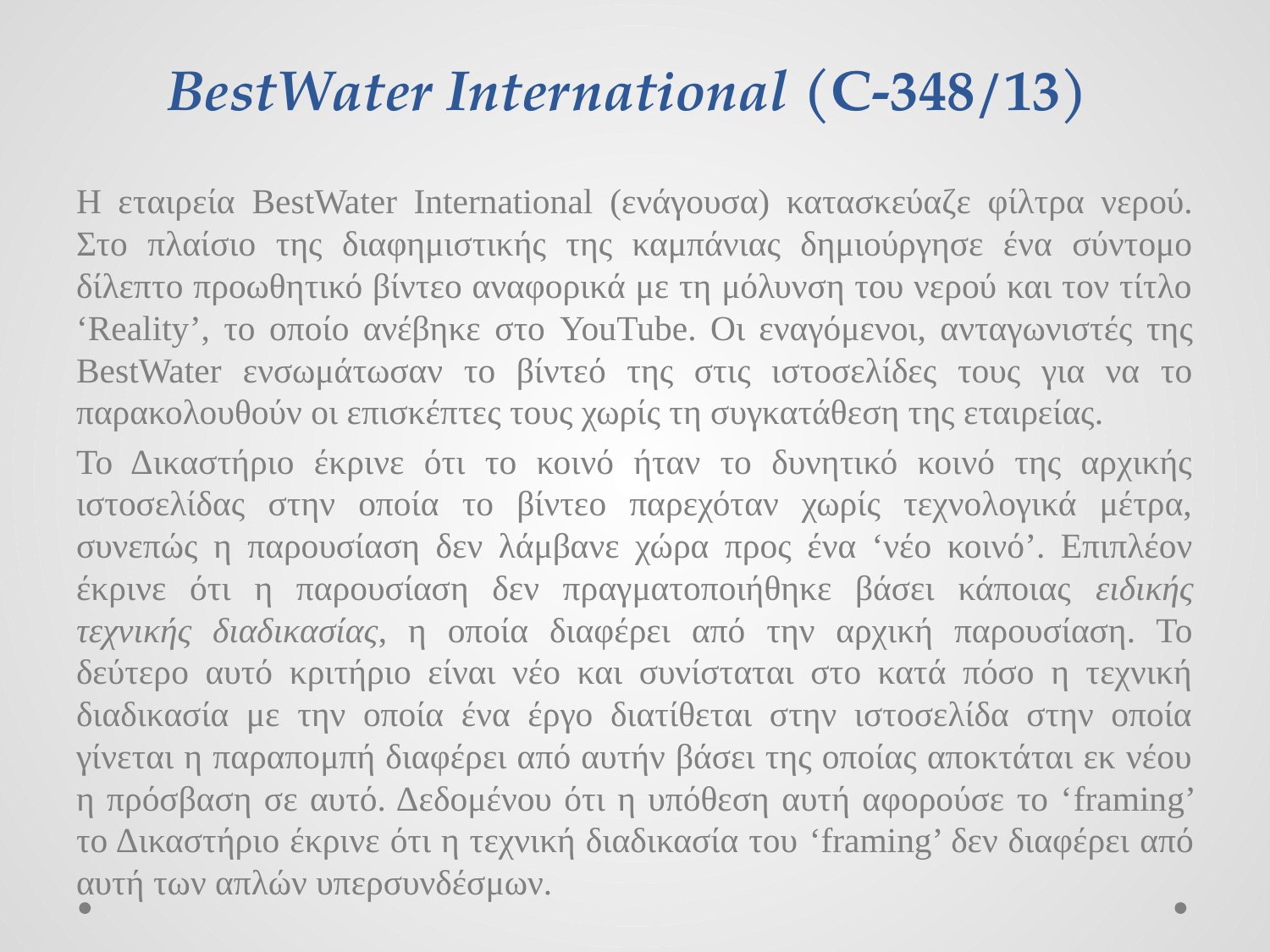

# BestWater International (C-348/13)
Η εταιρεία BestWater International (ενάγουσα) κατασκεύαζε φίλτρα νερού. Στο πλαίσιο της διαφημιστικής της καμπάνιας δημιούργησε ένα σύντομο δίλεπτο προωθητικό βίντεο αναφορικά με τη μόλυνση του νερού και τον τίτλο ‘Reality’, το οποίο ανέβηκε στο YouTube. Οι εναγόμενοι, ανταγωνιστές της BestWater ενσωμάτωσαν το βίντεό της στις ιστοσελίδες τους για να το παρακολουθούν οι επισκέπτες τους χωρίς τη συγκατάθεση της εταιρείας.
Το Δικαστήριο έκρινε ότι το κοινό ήταν το δυνητικό κοινό της αρχικής ιστοσελίδας στην οποία το βίντεο παρεχόταν χωρίς τεχνολογικά μέτρα, συνεπώς η παρουσίαση δεν λάμβανε χώρα προς ένα ‘νέο κοινό’. Επιπλέον έκρινε ότι η παρουσίαση δεν πραγματοποιήθηκε βάσει κάποιας ειδικής τεχνικής διαδικασίας, η οποία διαφέρει από την αρχική παρουσίαση. Το δεύτερο αυτό κριτήριο είναι νέο και συνίσταται στο κατά πόσο η τεχνική διαδικασία με την οποία ένα έργο διατίθεται στην ιστοσελίδα στην οποία γίνεται η παραπομπή διαφέρει από αυτήν βάσει της οποίας αποκτάται εκ νέου η πρόσβαση σε αυτό. Δεδομένου ότι η υπόθεση αυτή αφορούσε το ‘framing’ το Δικαστήριο έκρινε ότι η τεχνική διαδικασία του ‘framing’ δεν διαφέρει από αυτή των απλών υπερσυνδέσμων.